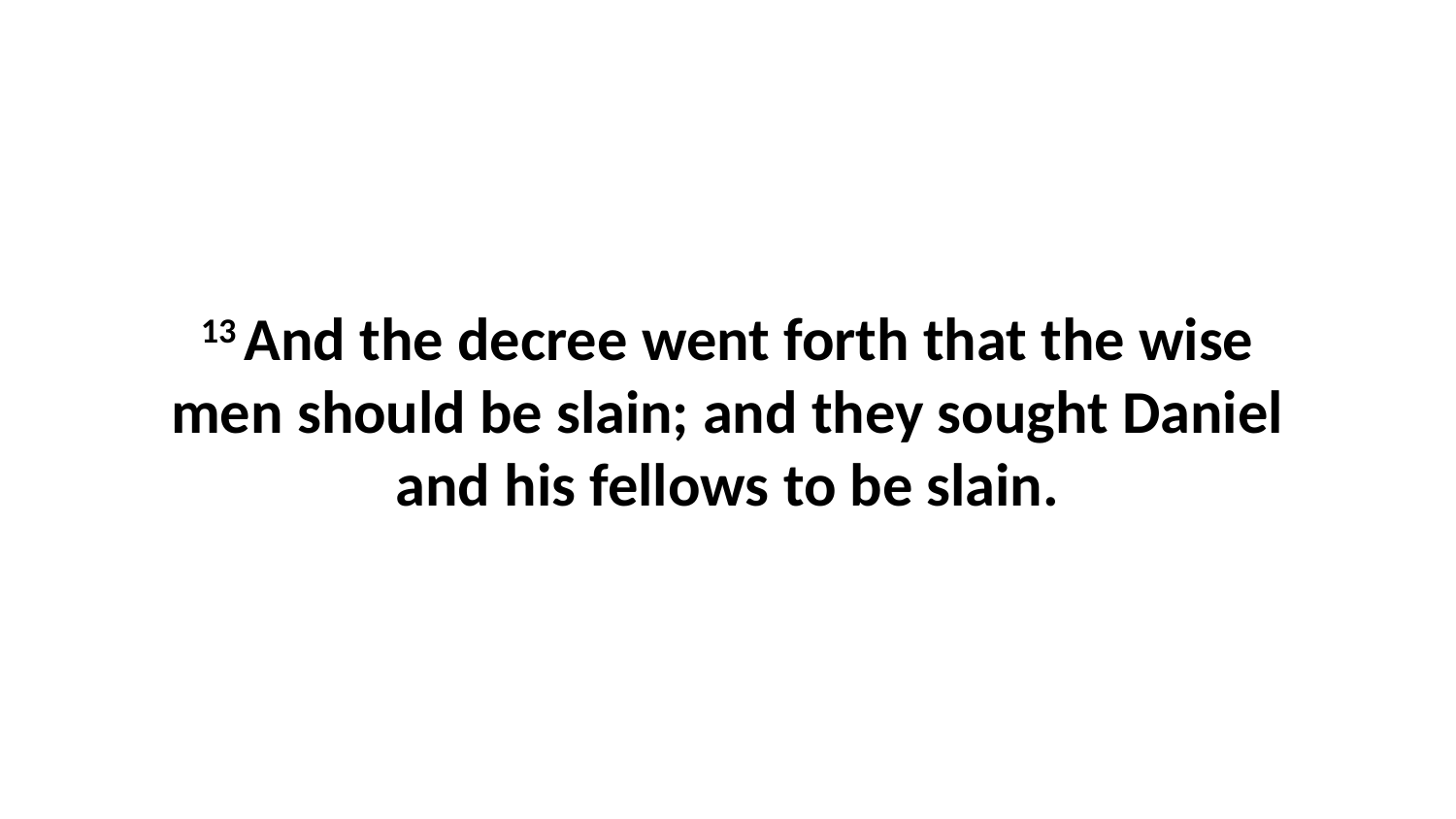

13 And the decree went forth that the wise men should be slain; and they sought Daniel and his fellows to be slain.